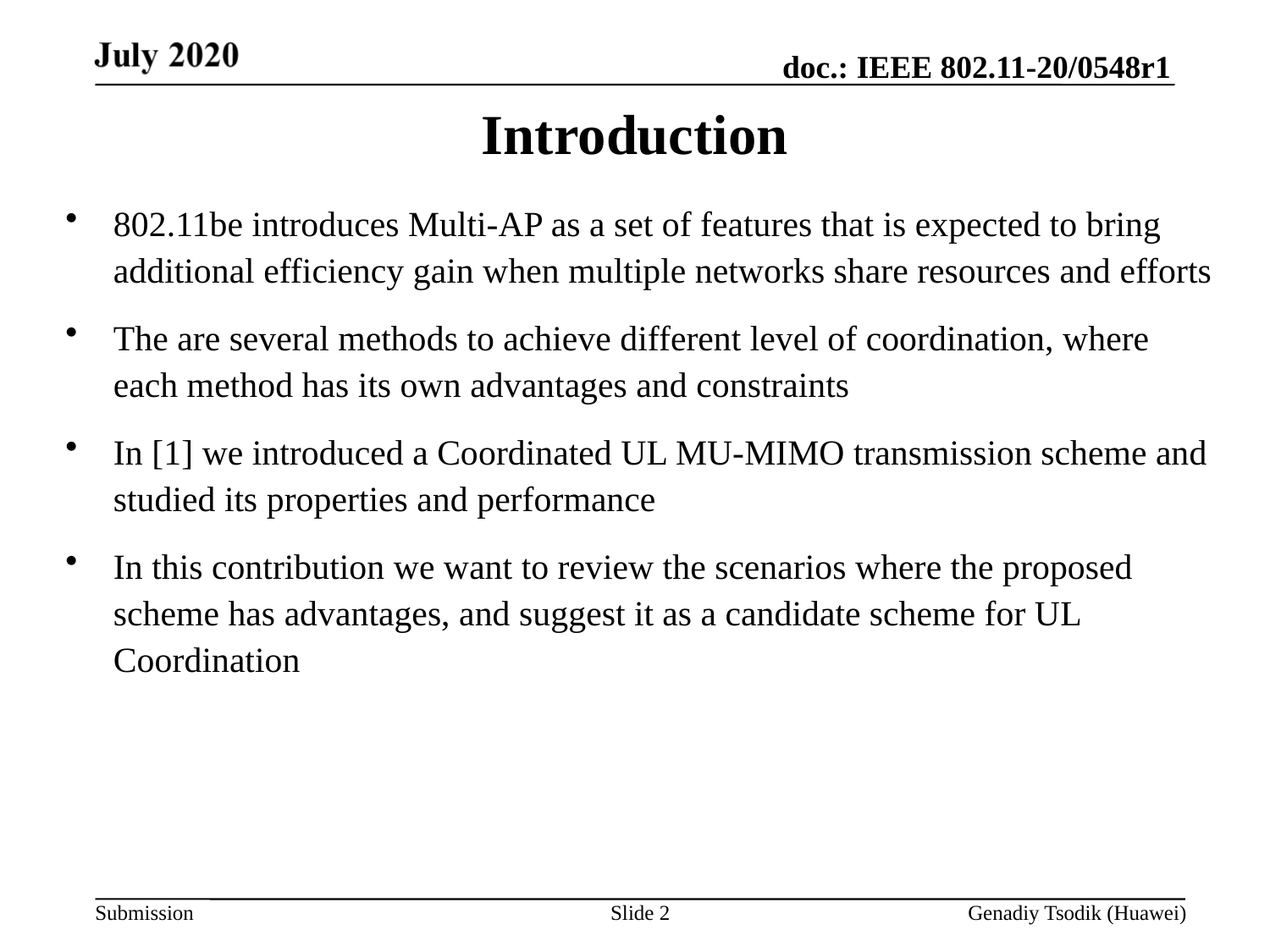

# Introduction
802.11be introduces Multi-AP as a set of features that is expected to bring additional efficiency gain when multiple networks share resources and efforts
The are several methods to achieve different level of coordination, where each method has its own advantages and constraints
In [1] we introduced a Coordinated UL MU-MIMO transmission scheme and studied its properties and performance
In this contribution we want to review the scenarios where the proposed scheme has advantages, and suggest it as a candidate scheme for UL Coordination
Slide 2
Genadiy Tsodik (Huawei)